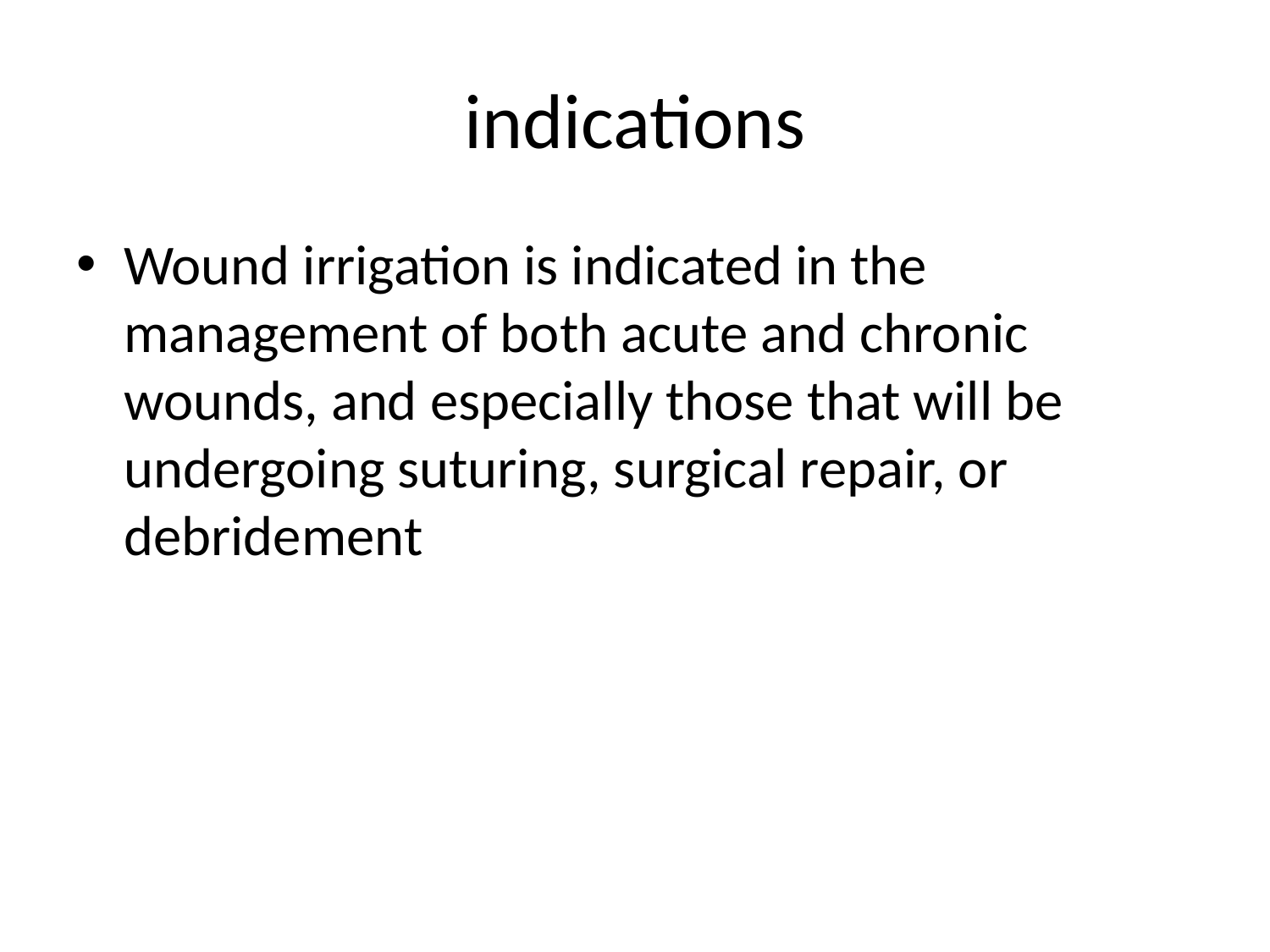

# indications
Wound irrigation is indicated in the management of both acute and chronic wounds, and especially those that will be undergoing suturing, surgical repair, or debridement